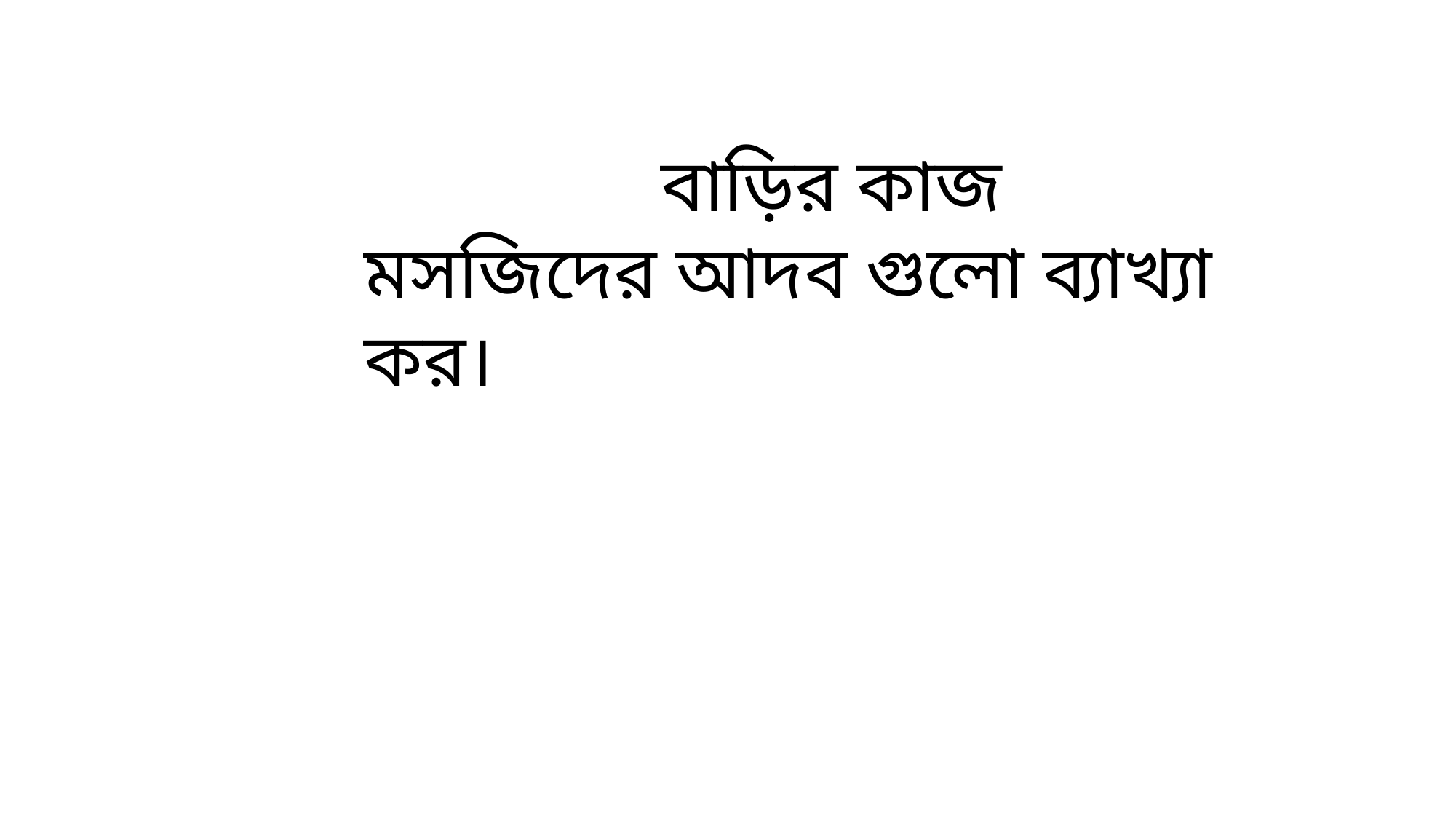

বাড়ির কাজ
মসজিদের আদব গুলো ব্যাখ্যা কর।